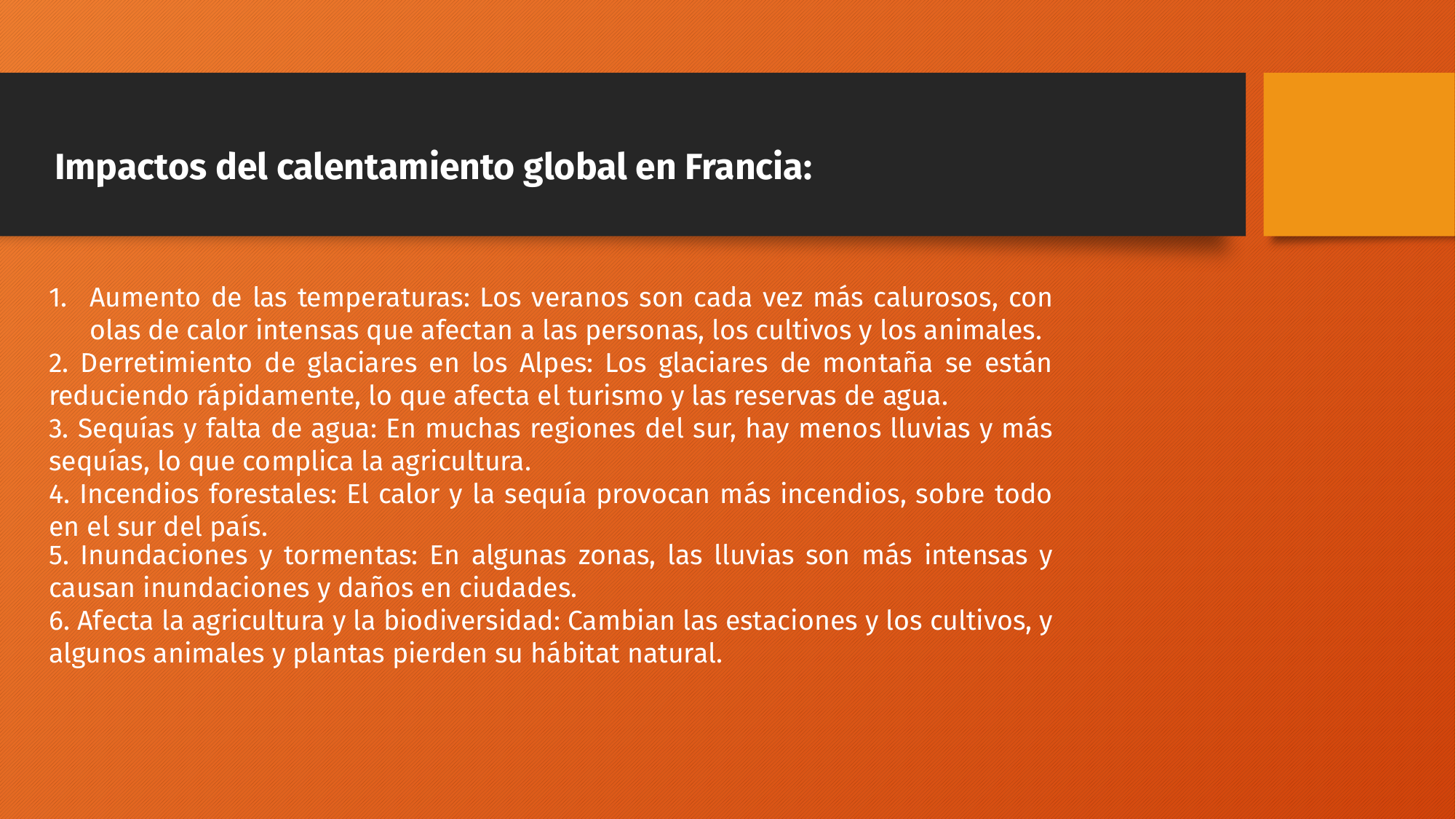

Impactos del calentamiento global en Francia:
Aumento de las temperaturas: Los veranos son cada vez más calurosos, con olas de calor intensas que afectan a las personas, los cultivos y los animales.
2. Derretimiento de glaciares en los Alpes: Los glaciares de montaña se están reduciendo rápidamente, lo que afecta el turismo y las reservas de agua.
3. Sequías y falta de agua: En muchas regiones del sur, hay menos lluvias y más sequías, lo que complica la agricultura.
4. Incendios forestales: El calor y la sequía provocan más incendios, sobre todo en el sur del país.
5. Inundaciones y tormentas: En algunas zonas, las lluvias son más intensas y causan inundaciones y daños en ciudades.
6. Afecta la agricultura y la biodiversidad: Cambian las estaciones y los cultivos, y algunos animales y plantas pierden su hábitat natural.